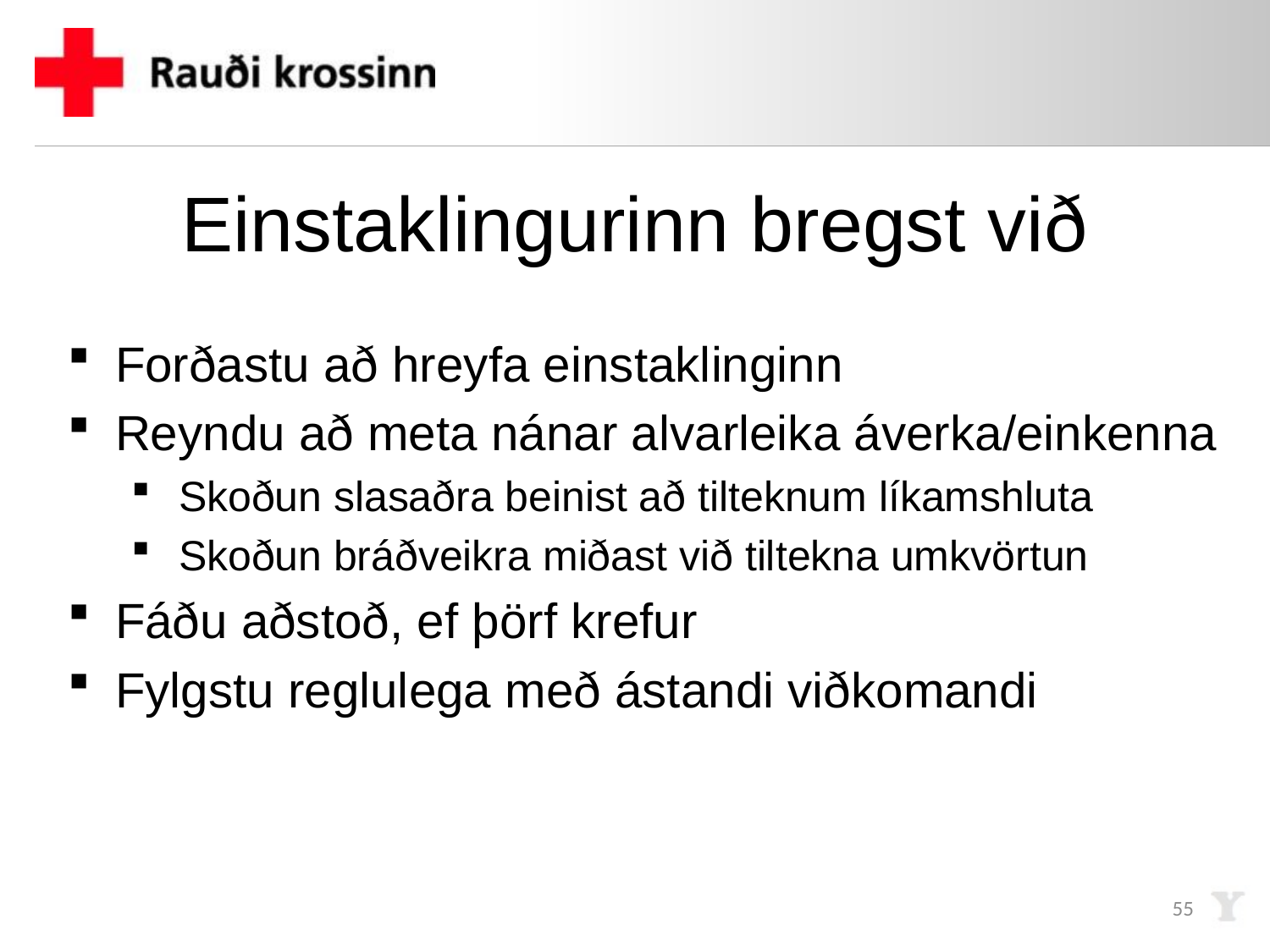

# Einstaklingurinn bregst við
Forðastu að hreyfa einstaklinginn
Reyndu að meta nánar alvarleika áverka/einkenna
Skoðun slasaðra beinist að tilteknum líkamshluta
Skoðun bráðveikra miðast við tiltekna umkvörtun
Fáðu aðstoð, ef þörf krefur
Fylgstu reglulega með ástandi viðkomandi

55